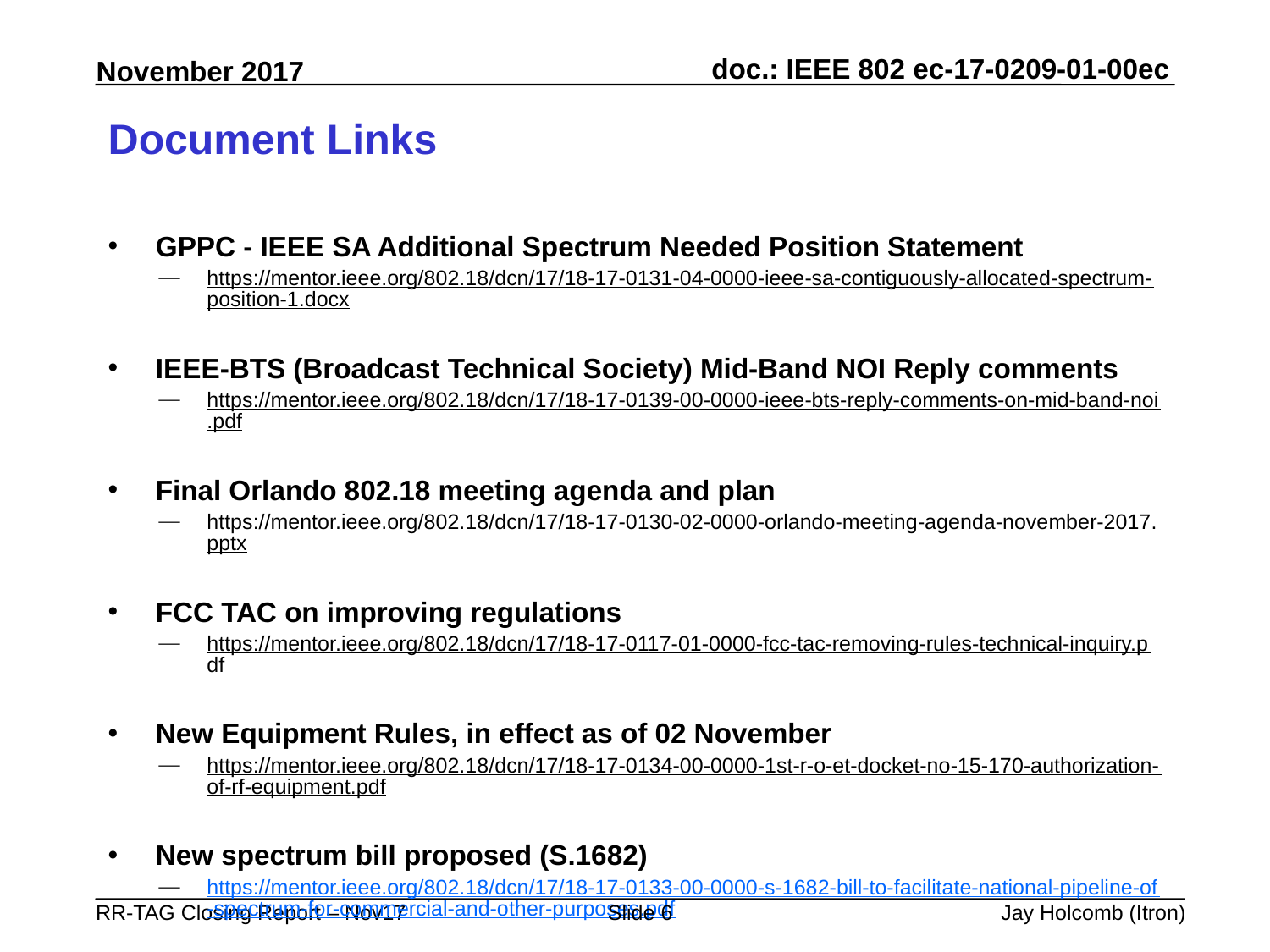

# Document Links
GPPC - IEEE SA Additional Spectrum Needed Position Statement
https://mentor.ieee.org/802.18/dcn/17/18-17-0131-04-0000-ieee-sa-contiguously-allocated-spectrum-position-1.docx
IEEE-BTS (Broadcast Technical Society) Mid-Band NOI Reply comments
https://mentor.ieee.org/802.18/dcn/17/18-17-0139-00-0000-ieee-bts-reply-comments-on-mid-band-noi.pdf
Final Orlando 802.18 meeting agenda and plan
https://mentor.ieee.org/802.18/dcn/17/18-17-0130-02-0000-orlando-meeting-agenda-november-2017.pptx
FCC TAC on improving regulations
https://mentor.ieee.org/802.18/dcn/17/18-17-0117-01-0000-fcc-tac-removing-rules-technical-inquiry.pdf
New Equipment Rules, in effect as of 02 November
https://mentor.ieee.org/802.18/dcn/17/18-17-0134-00-0000-1st-r-o-et-docket-no-15-170-authorization-of-rf-equipment.pdf
New spectrum bill proposed (S.1682)
https://mentor.ieee.org/802.18/dcn/17/18-17-0133-00-0000-s-1682-bill-to-facilitate-national-pipeline-of-spectrum-for-commercial-and-other-purposes.pdf
Slide 6
Jay Holcomb (Itron)